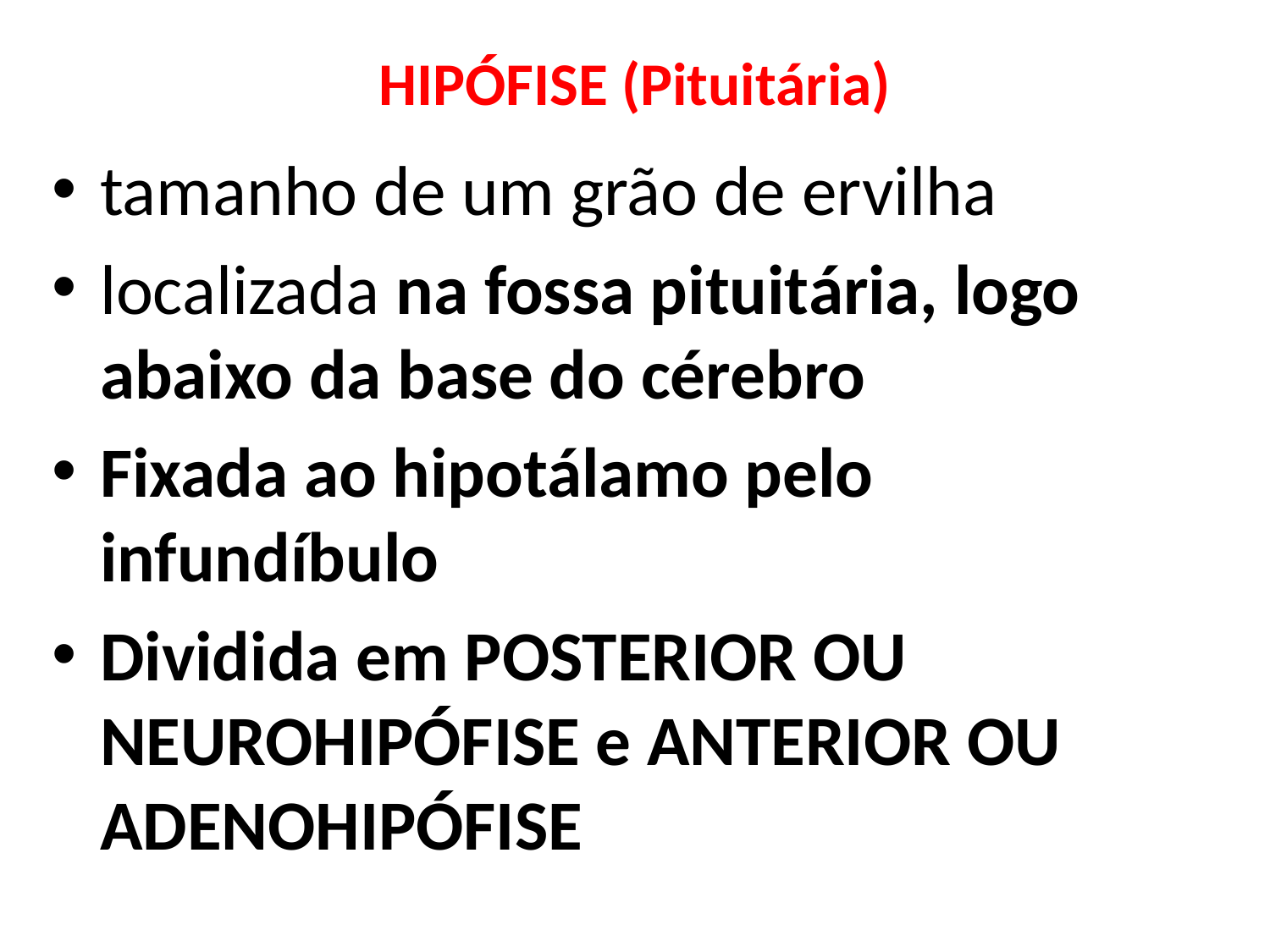

# HIPÓFISE (Pituitária)
tamanho de um grão de ervilha
localizada na fossa pituitária, logo abaixo da base do cérebro
Fixada ao hipotálamo pelo infundíbulo
Dividida em POSTERIOR OU NEUROHIPÓFISE e ANTERIOR OU ADENOHIPÓFISE